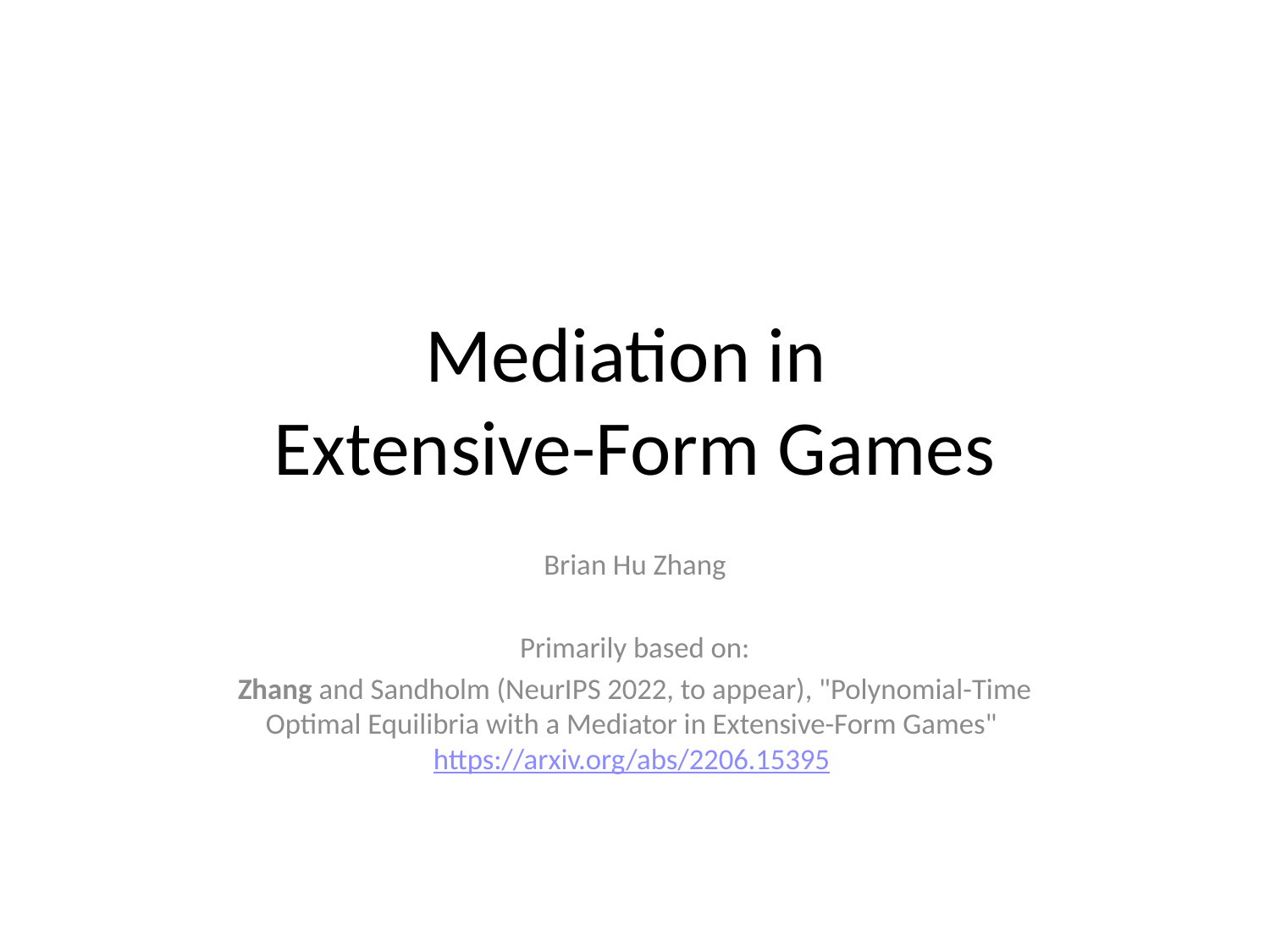

# Mediation in Extensive-Form Games
Brian Hu Zhang

Primarily based on:
Zhang and Sandholm (NeurIPS 2022, to appear), "Polynomial-Time Optimal Equilibria with a Mediator in Extensive-Form Games" https://arxiv.org/abs/2206.15395